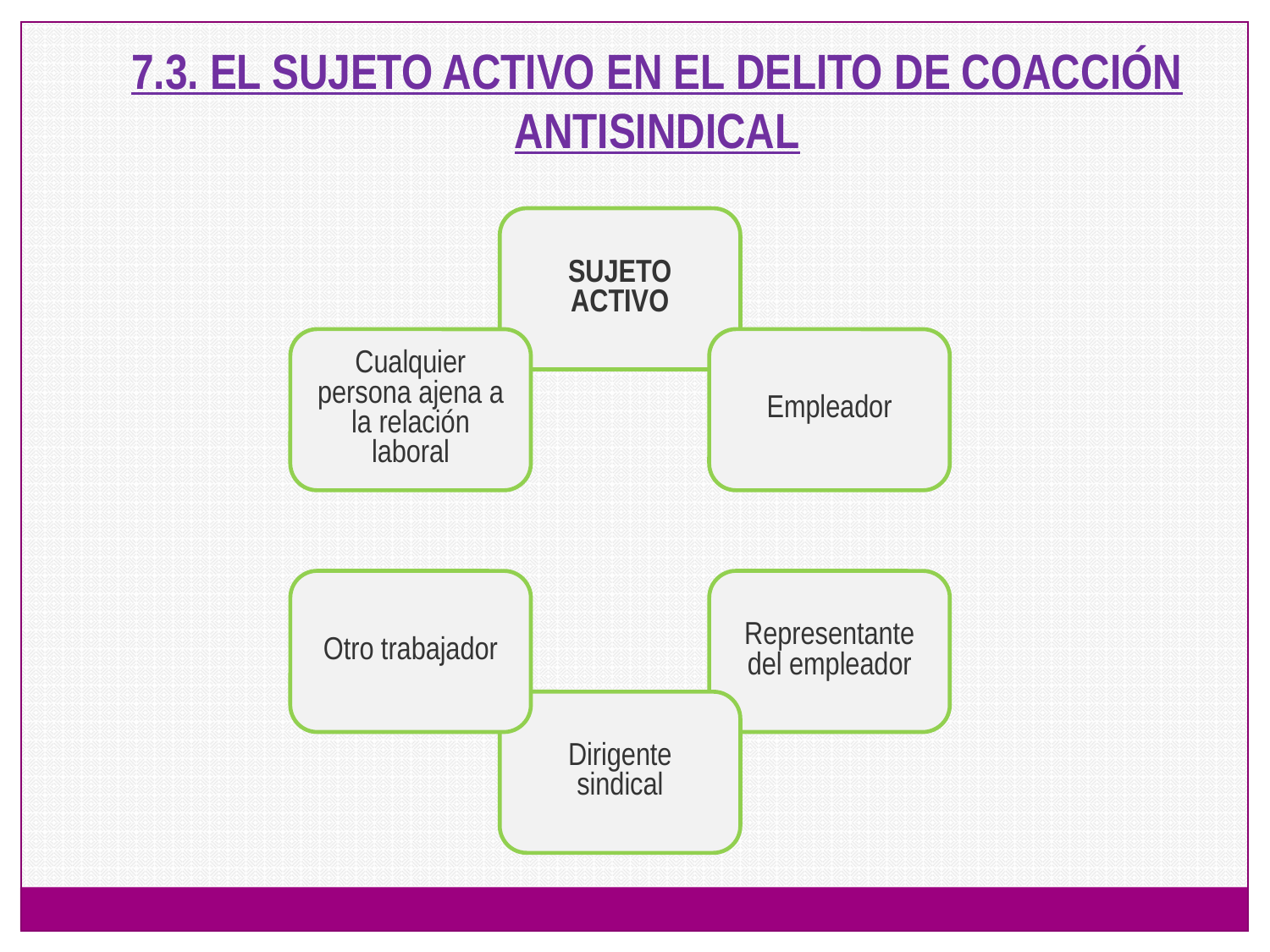

7.3. EL SUJETO ACTIVO EN EL DELITO DE COACCIÓN ANTISINDICAL
SUJETO ACTIVO
Empleador
Representante del empleador
Dirigente sindical
Otro trabajador
Cualquier persona ajena a la relación laboral